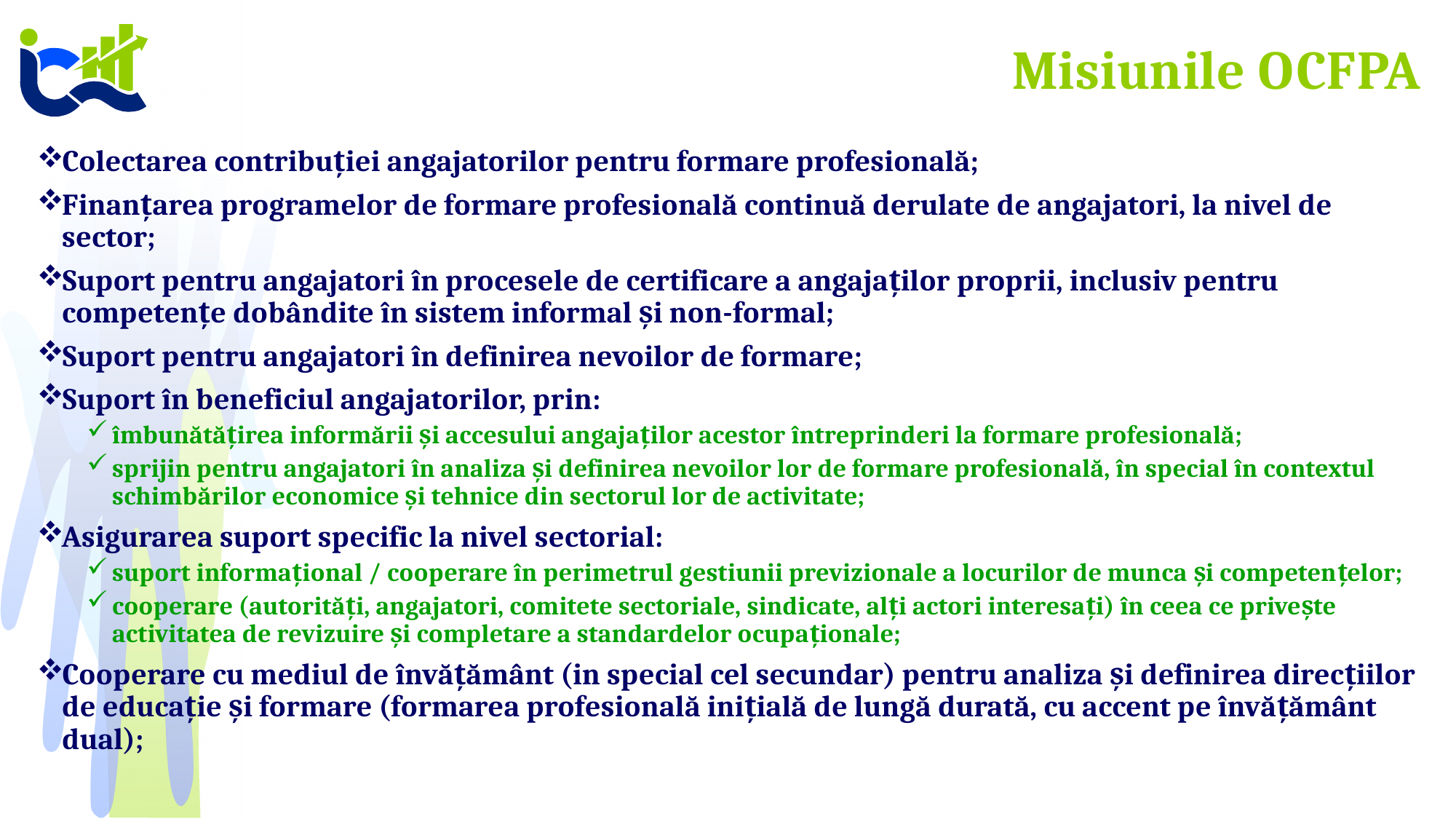

# Misiunile OCFPA
Colectarea contribuției angajatorilor pentru formare profesională;
Finanțarea programelor de formare profesională continuă derulate de angajatori, la nivel de sector;
Suport pentru angajatori în procesele de certificare a angajaților proprii, inclusiv pentru competențe dobândite în sistem informal și non-formal;
Suport pentru angajatori în definirea nevoilor de formare;
Suport în beneficiul angajatorilor, prin:
îmbunătățirea informării și accesului angajaților acestor întreprinderi la formare profesională;
sprijin pentru angajatori în analiza și definirea nevoilor lor de formare profesională, în special în contextul schimbărilor economice și tehnice din sectorul lor de activitate;
Asigurarea suport specific la nivel sectorial:
suport informațional / cooperare în perimetrul gestiunii previzionale a locurilor de munca și competențelor;
cooperare (autorități, angajatori, comitete sectoriale, sindicate, alți actori interesați) în ceea ce privește activitatea de revizuire și completare a standardelor ocupaționale;
Cooperare cu mediul de învățământ (in special cel secundar) pentru analiza și definirea direcțiilor de educație și formare (formarea profesională inițială de lungă durată, cu accent pe învățământ dual);